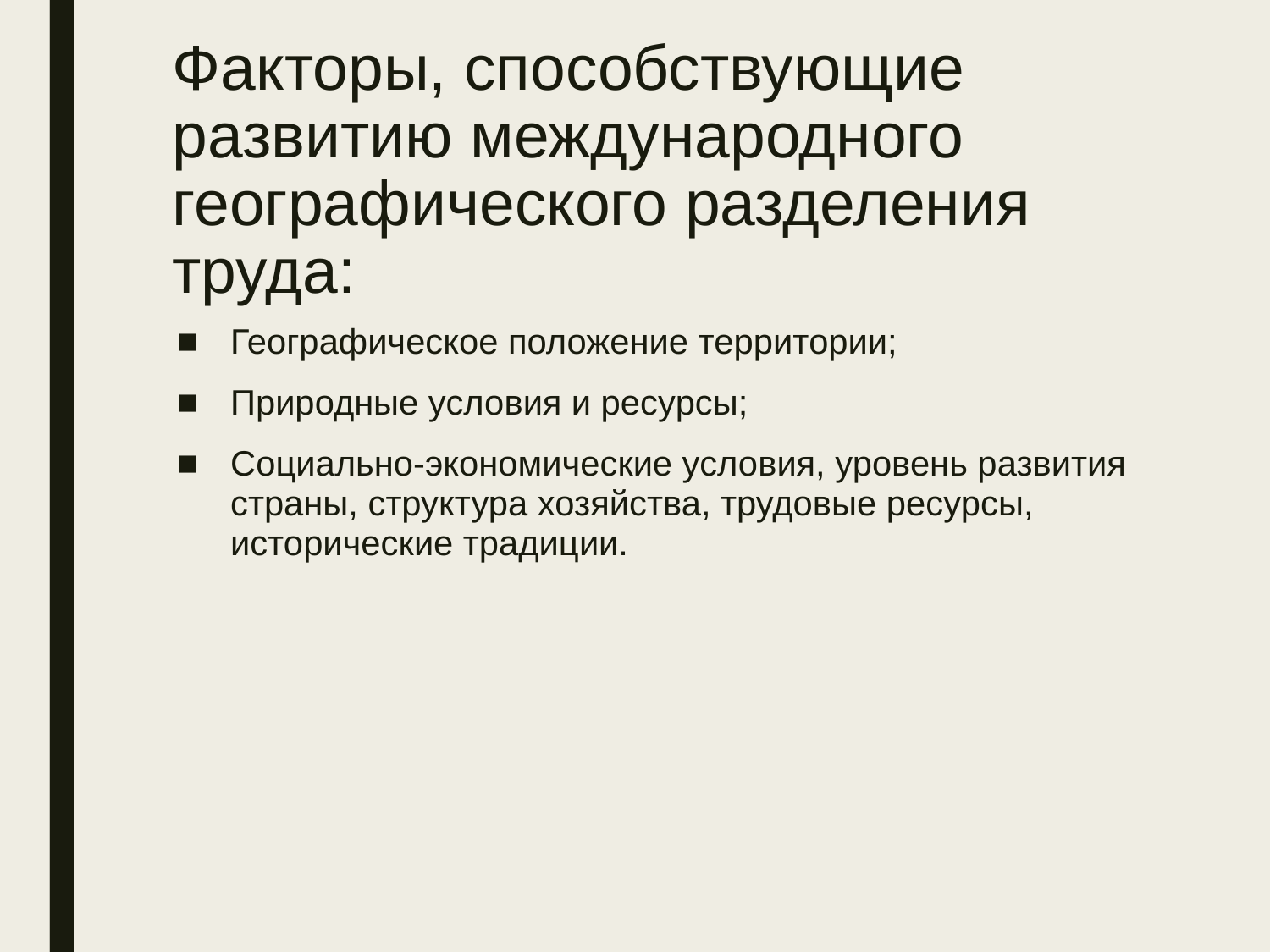

# Факторы, способствующие развитию международного географического разделения труда:
Географическое положение территории;
Природные условия и ресурсы;
Социально-экономические условия, уровень развития страны, структура хозяйства, трудовые ресурсы, исторические традиции.